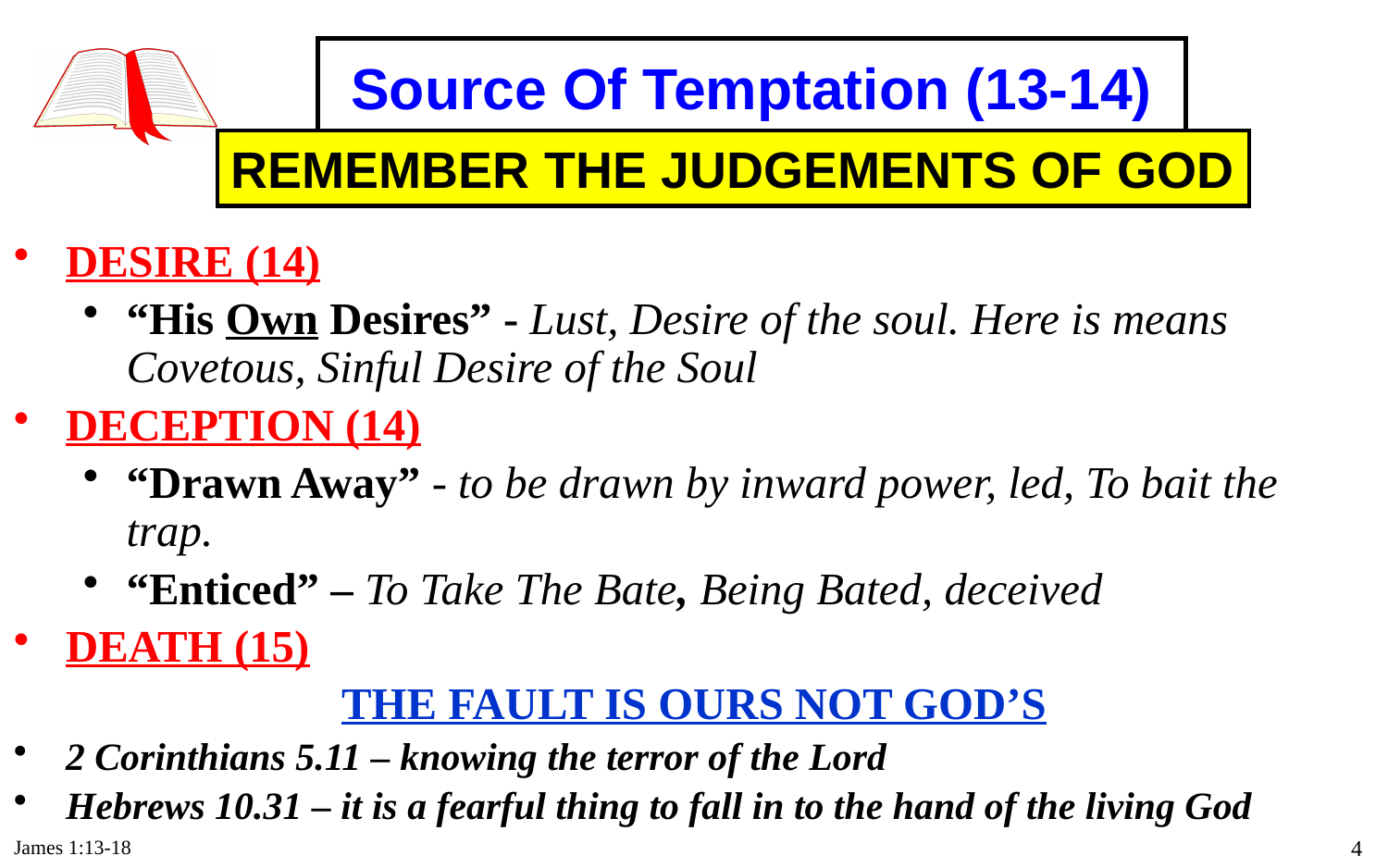

Source Of Temptation (13-14)
REMEMBER THE JUDGEMENTS OF GOD
DESIRE (14)
“His Own Desires” - Lust, Desire of the soul. Here is means Covetous, Sinful Desire of the Soul
DECEPTION (14)
“Drawn Away” - to be drawn by inward power, led, To bait the trap.
“Enticed” – To Take The Bate, Being Bated, deceived
DEATH (15)
THE FAULT IS OURS NOT GOD’S
2 Corinthians 5.11 – knowing the terror of the Lord
Hebrews 10.31 – it is a fearful thing to fall in to the hand of the living God
James 1:13-18
4